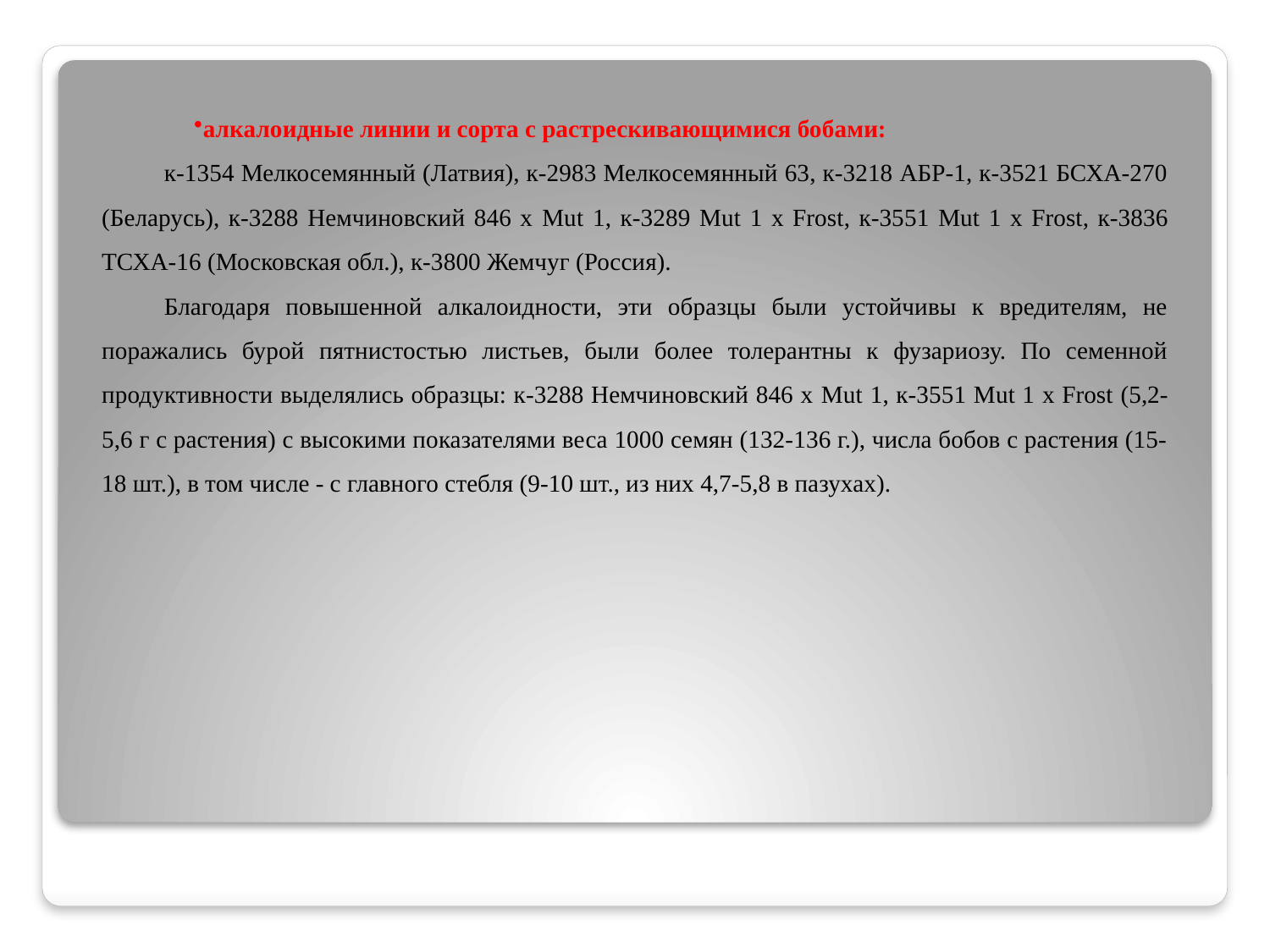

алкалоидные линии и сорта с растрескивающимися бобами:
к-1354 Мелкосемянный (Латвия), к-2983 Мелкосемянный 63, к-3218 АБР-1, к-3521 БСХА-270 (Беларусь), к-3288 Немчиновский 846 х Mut 1, к-3289 Mut 1 x Frost, к-3551 Mut 1 x Frost, к-3836 ТСХА-16 (Московская обл.), к-3800 Жемчуг (Россия).
Благодаря повышенной алкалоидности, эти образцы были устойчивы к вредителям, не поражались бурой пятнистостью листьев, были более толерантны к фузариозу. По семенной продуктивности выделялись образцы: к-3288 Немчиновский 846 х Mut 1, к-3551 Mut 1 x Frost (5,2-5,6 г с растения) с высокими показателями веса 1000 семян (132-136 г.), числа бобов с растения (15-18 шт.), в том числе - с главного стебля (9-10 шт., из них 4,7-5,8 в пазухах).